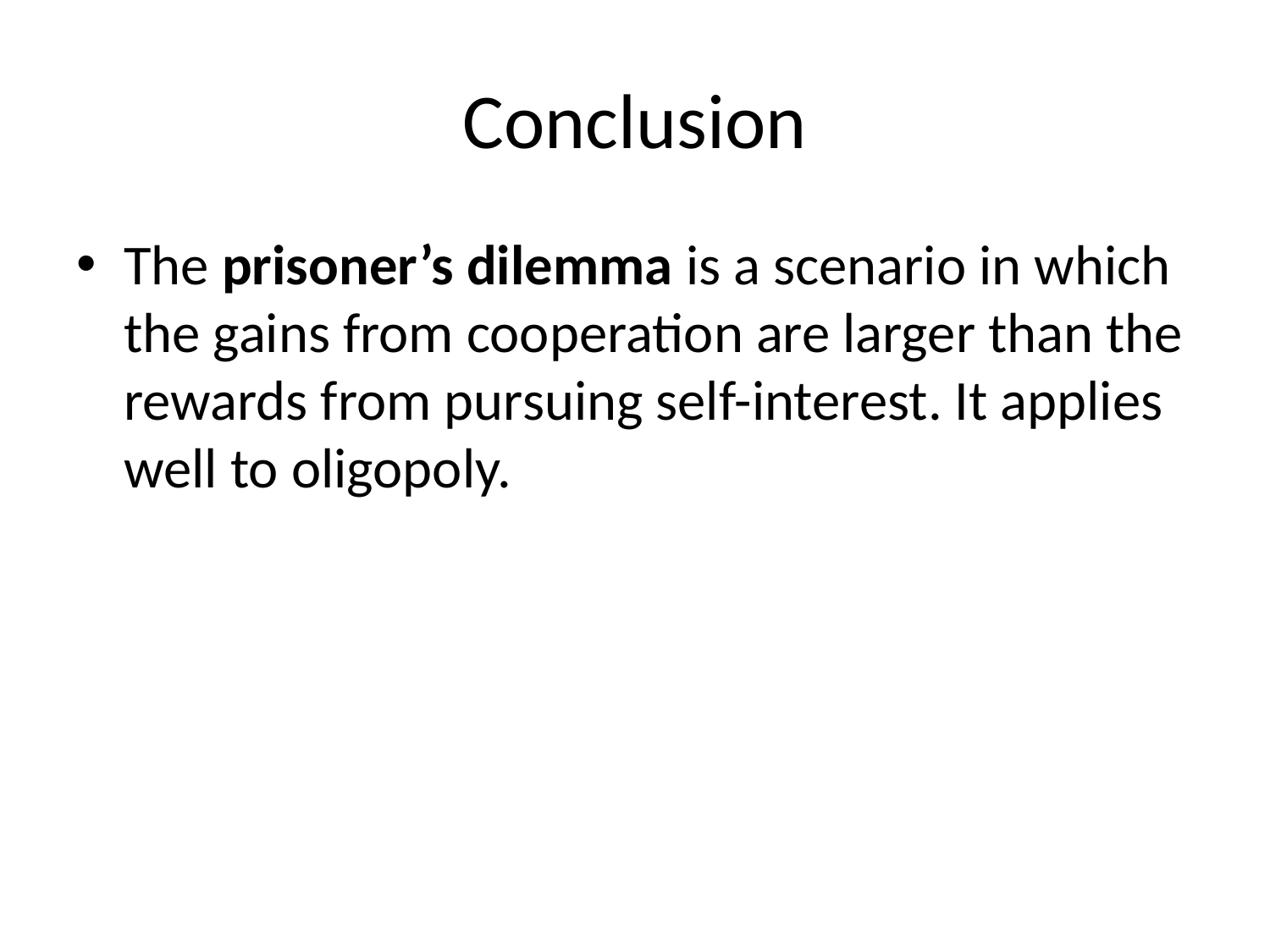

# Conclusion
The prisoner’s dilemma is a scenario in which the gains from cooperation are larger than the rewards from pursuing self-interest. It applies well to oligopoly.